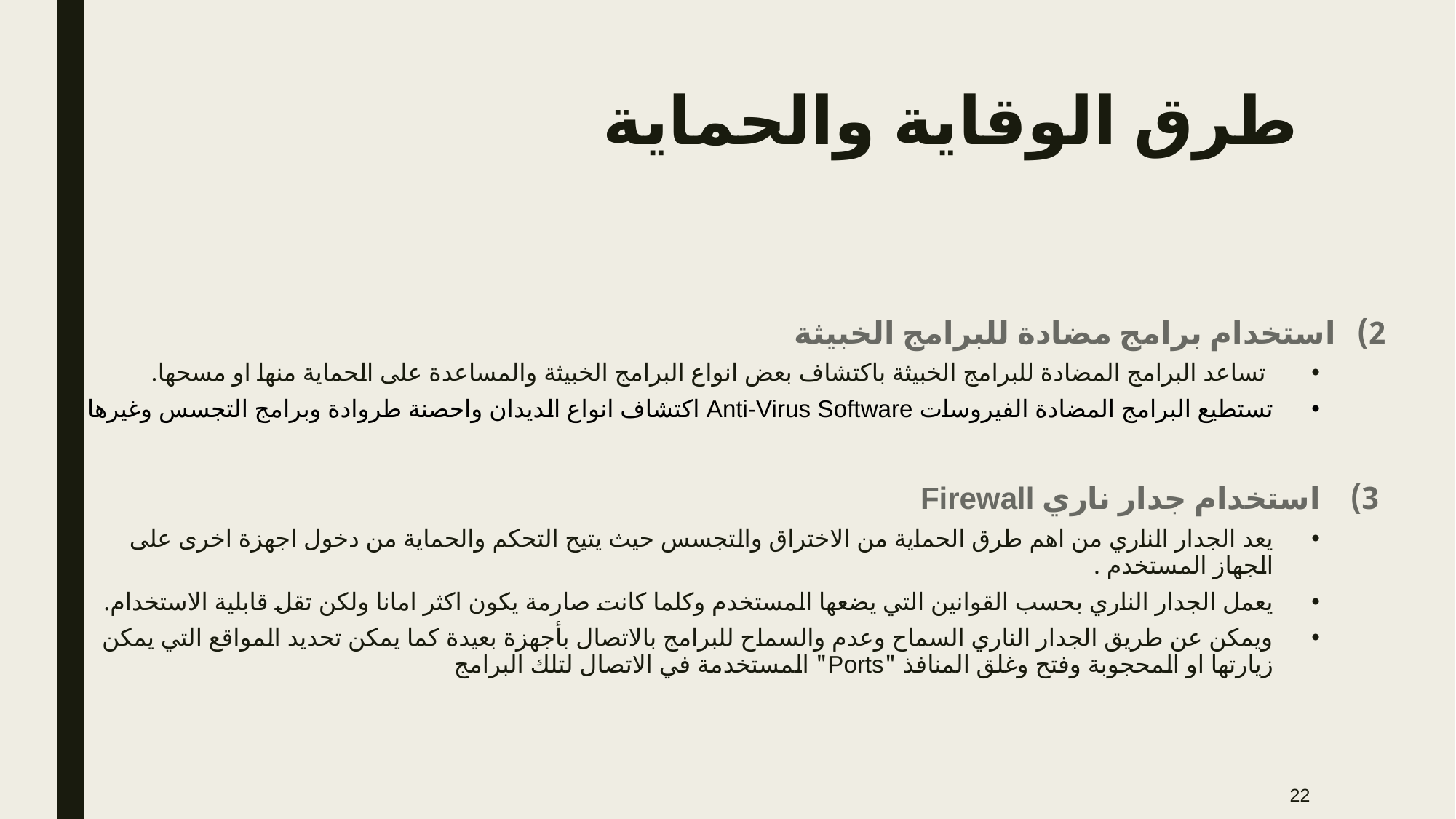

# طرق الوقاية والحماية
استخدام برامج مضادة للبرامج الخبيثة
 تساعد البرامج المضادة للبرامج الخبيثة باكتشاف بعض انواع البرامج الخبيثة والمساعدة على الحماية منها او مسحها.
تستطيع البرامج المضادة الفيروسات Anti-Virus Software اكتشاف انواع الديدان واحصنة طروادة وبرامج التجسس وغيرها

استخدام جدار ناري Firewall
يعد الجدار الناري من اهم طرق الحماية من الاختراق والتجسس حيث يتيح التحكم والحماية من دخول اجهزة اخرى على الجهاز المستخدم .
يعمل الجدار الناري بحسب القوانين التي يضعها المستخدم وكلما كانت صارمة يكون اكثر امانا ولكن تقل قابلية الاستخدام.
ويمكن عن طريق الجدار الناري السماح وعدم والسماح للبرامج بالاتصال بأجهزة بعيدة كما يمكن تحديد المواقع التي يمكن زيارتها او المحجوبة وفتح وغلق المنافذ "Ports" المستخدمة في الاتصال لتلك البرامج
22